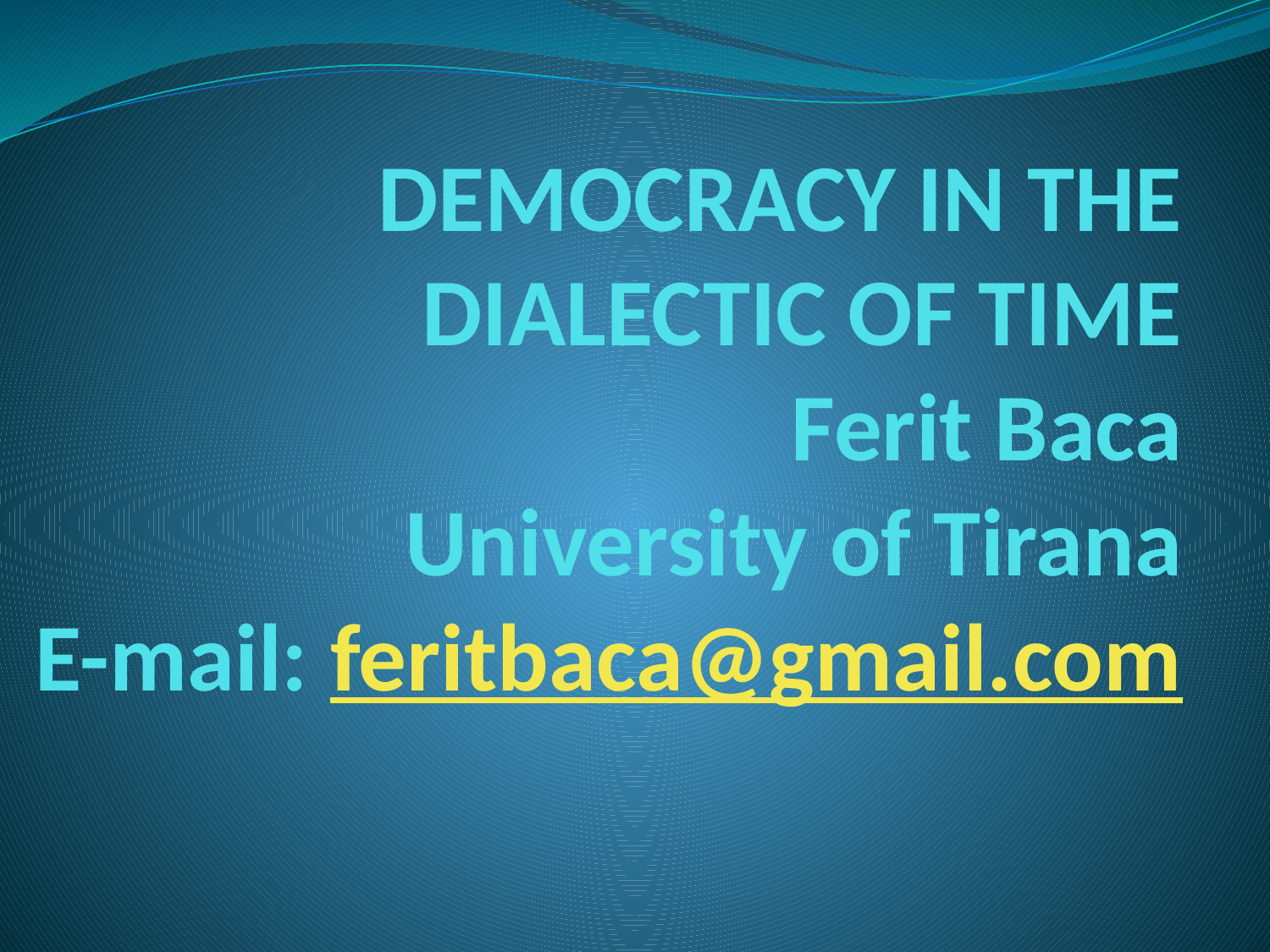

# DEMOCRACY IN THE DIALECTIC OF TIME Ferit Baca University of Tirana E-mail: feritbaca@gmail.com